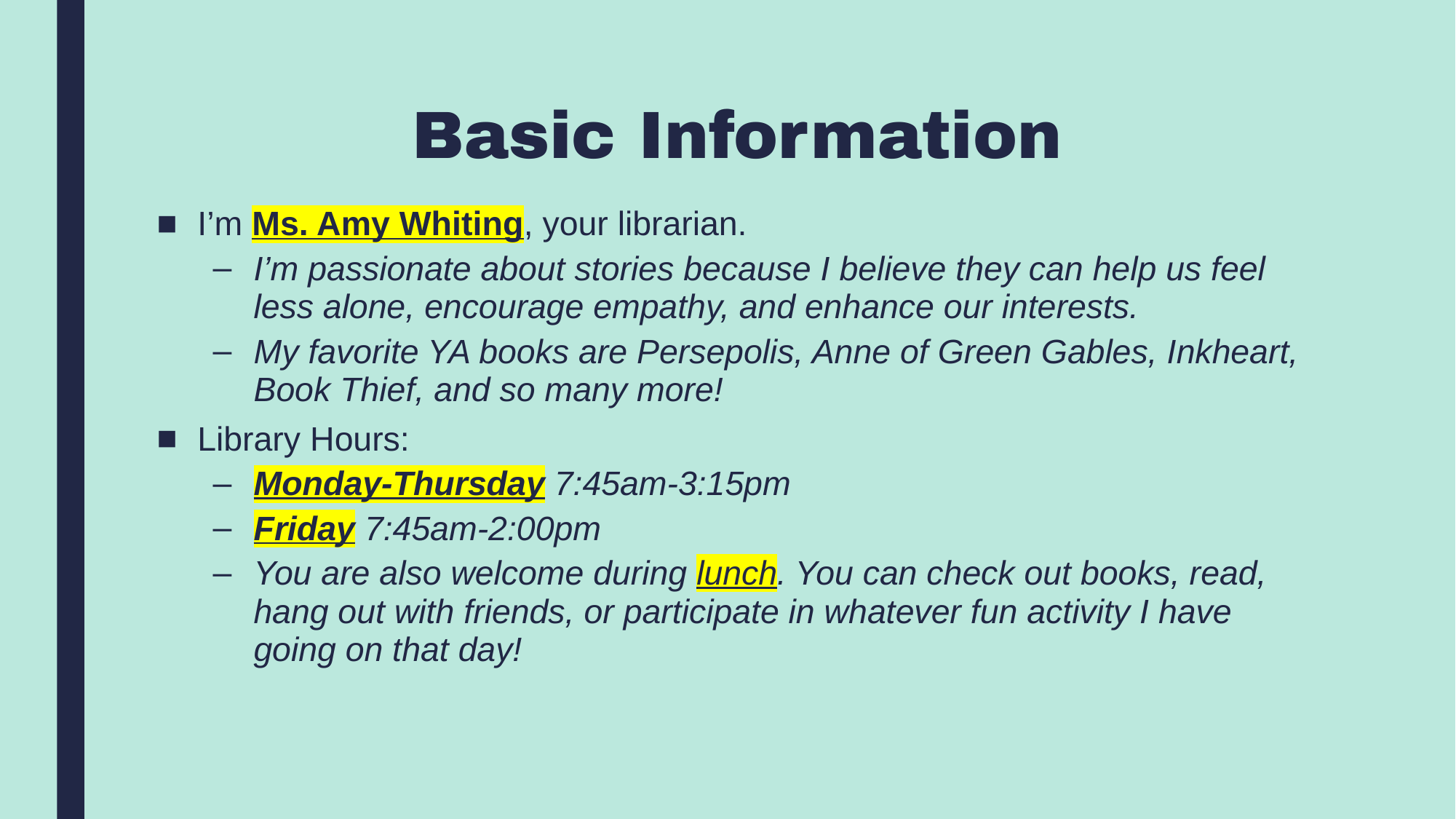

# Basic Information
I’m Ms. Amy Whiting, your librarian.
I’m passionate about stories because I believe they can help us feel less alone, encourage empathy, and enhance our interests.
My favorite YA books are Persepolis, Anne of Green Gables, Inkheart, Book Thief, and so many more!
Library Hours:
Monday-Thursday 7:45am-3:15pm
Friday 7:45am-2:00pm
You are also welcome during lunch. You can check out books, read, hang out with friends, or participate in whatever fun activity I have going on that day!